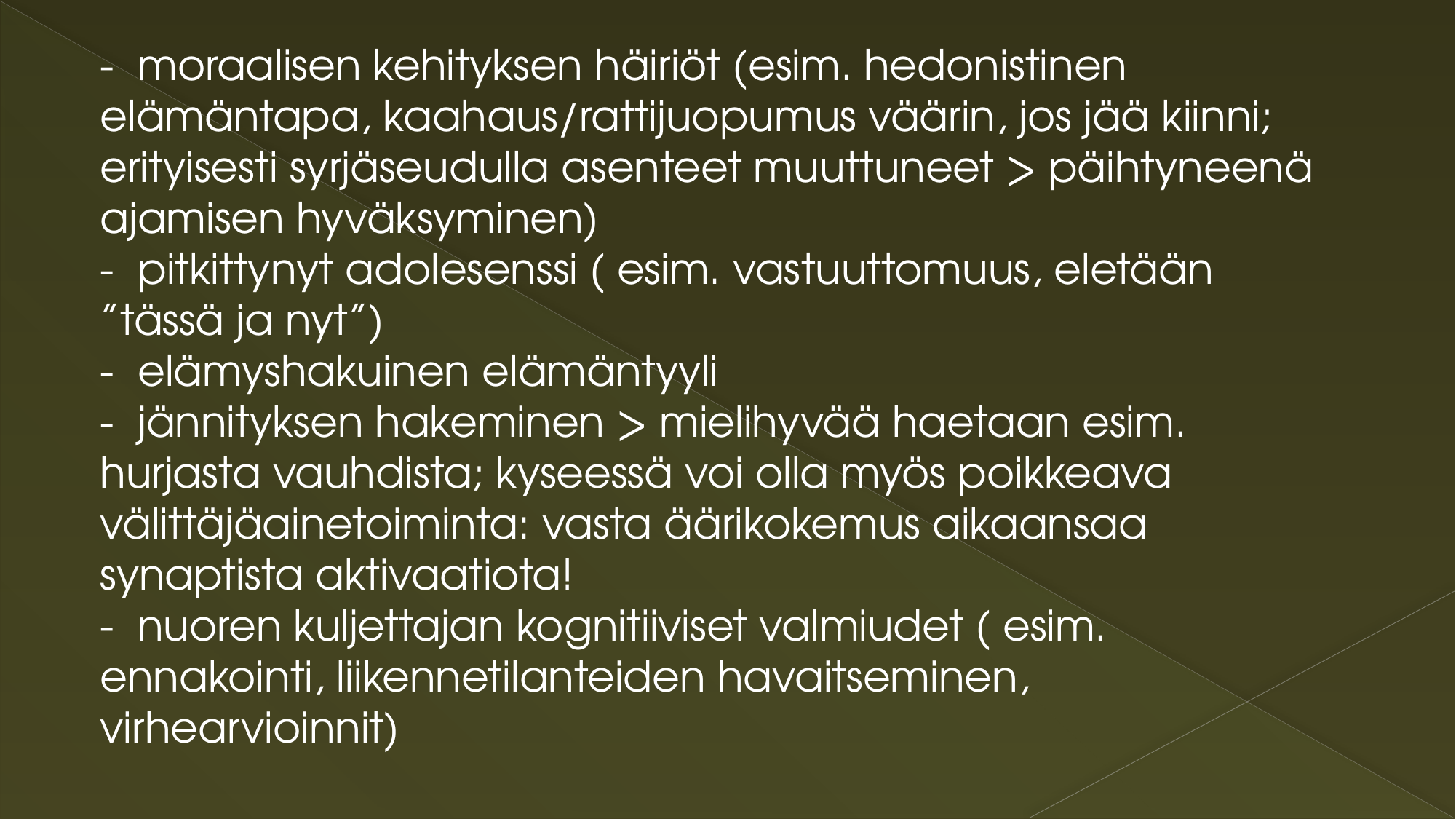

-  moraalisen kehityksen häiriöt (esim. hedonistinen elämäntapa, kaahaus/rattijuopumus väärin, jos jää kiinni; erityisesti syrjäseudulla asenteet muuttuneet > päihtyneenä ajamisen hyväksyminen)
-  pitkittynyt adolesenssi ( esim. vastuuttomuus, eletään ”tässä ja nyt”)
-  elämyshakuinen elämäntyyli
-  jännityksen hakeminen > mielihyvää haetaan esim. hurjasta vauhdista; kyseessä voi olla myös poikkeava välittäjäainetoiminta: vasta äärikokemus aikaansaa synaptista aktivaatiota!
-  nuoren kuljettajan kognitiiviset valmiudet ( esim. ennakointi, liikennetilanteiden havaitseminen, virhearvioinnit)